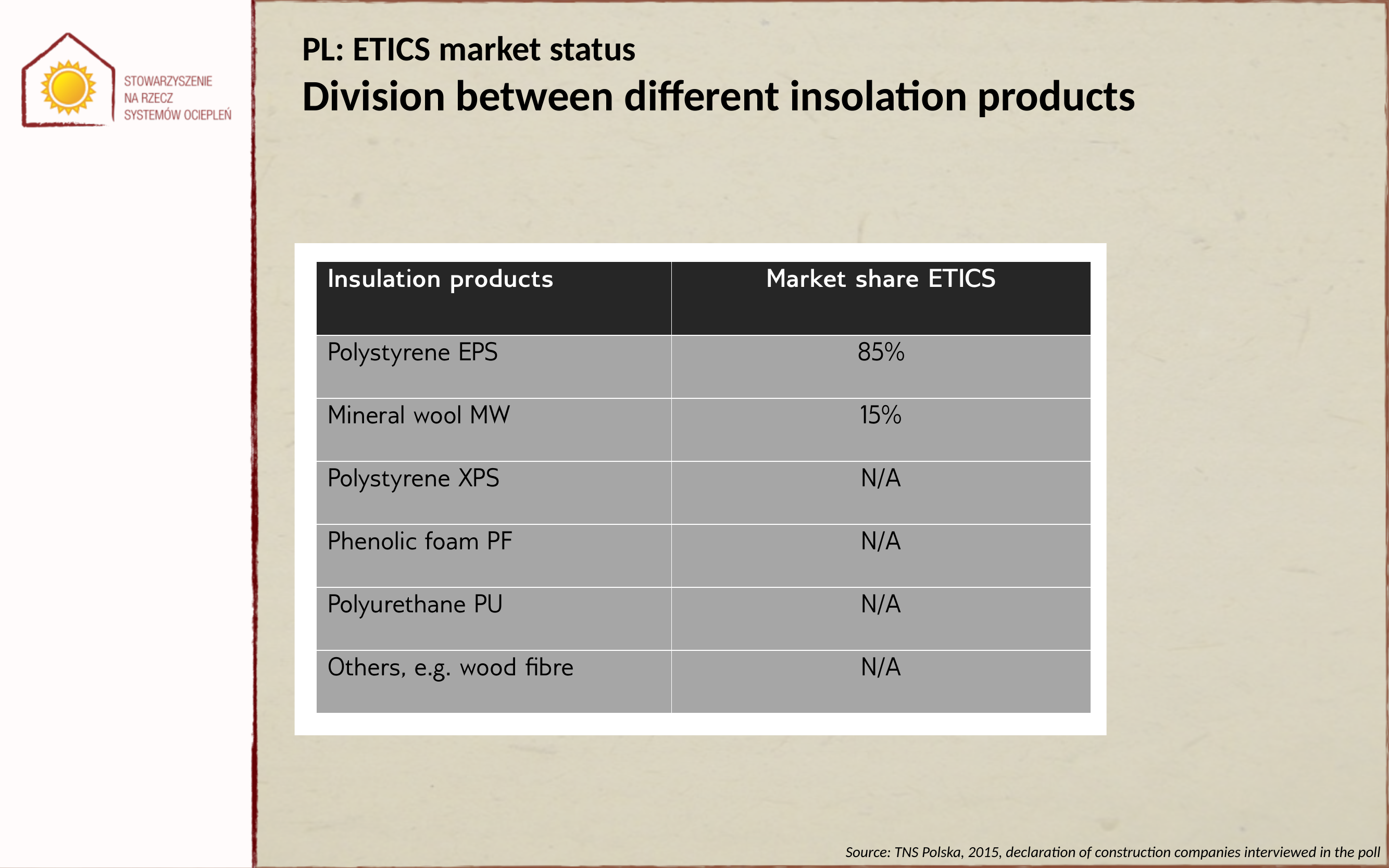

PL: ETICS market status
Division between different insolation products

| Insulation products | Market share ETICS |
| --- | --- |
| Polystyrene EPS | 85% |
| Mineral wool MW | 15% |
| Polystyrene XPS | N/A |
| Phenolic foam PF | N/A |
| Polyurethane PU | N/A |
| Others, e.g. wood fibre | N/A |
Source: TNS Polska, 2015, declaration of construction companies interviewed in the poll